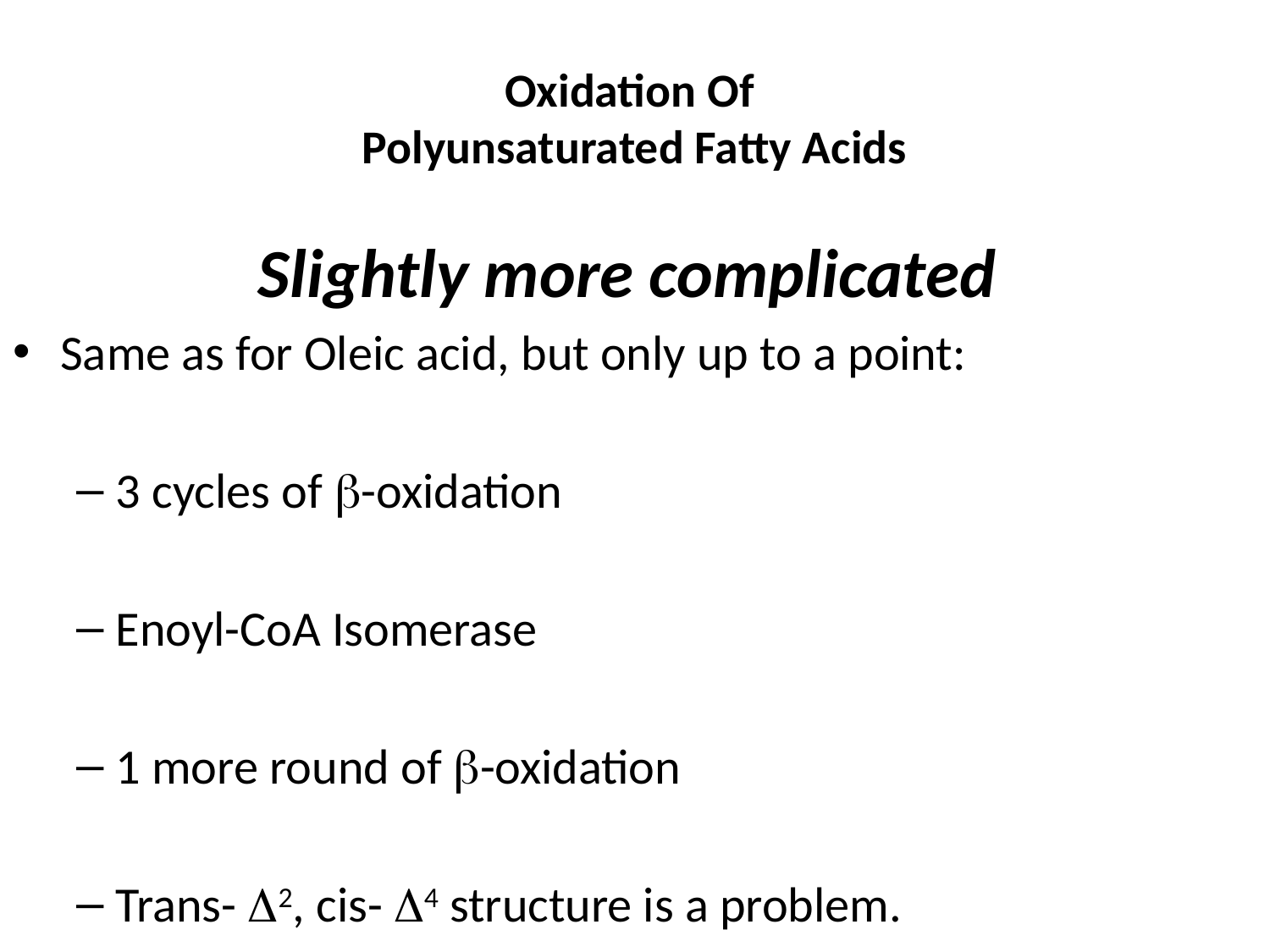

# Oxidation Of Polyunsaturated Fatty Acids
Slightly more complicated
Same as for Oleic acid, but only up to a point:

3 cycles of β-oxidation

Enoyl-CoA Isomerase

1 more round of β-oxidation

Trans- Δ2, cis- Δ4 structure is a problem.
2,4-Dienoyl-CoA Reductase  transform it to odd numbered.